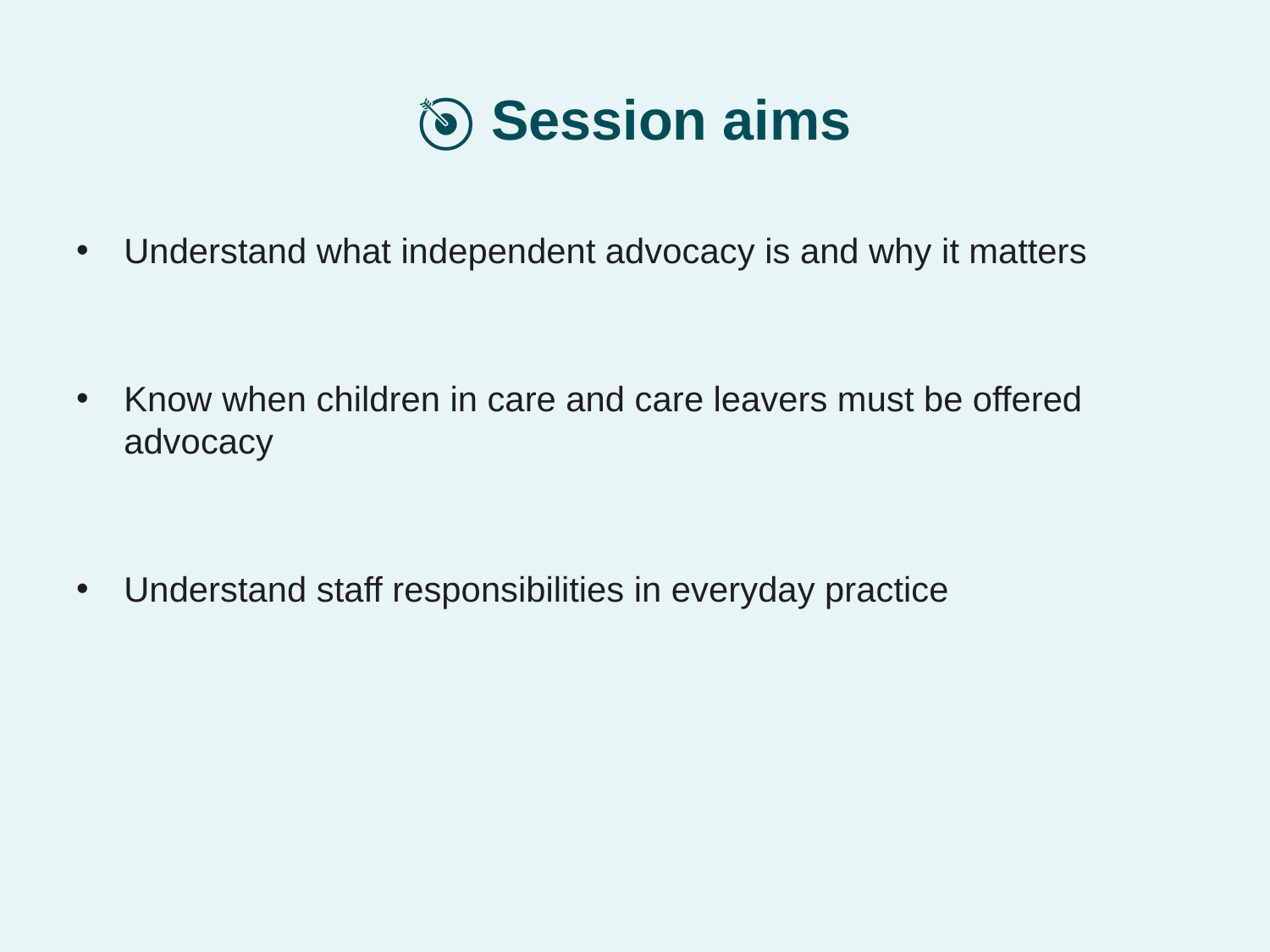

# 🎯 Session aims
Understand what independent advocacy is and why it matters

Know when children in care and care leavers must be offered advocacy

Understand staff responsibilities in everyday practice